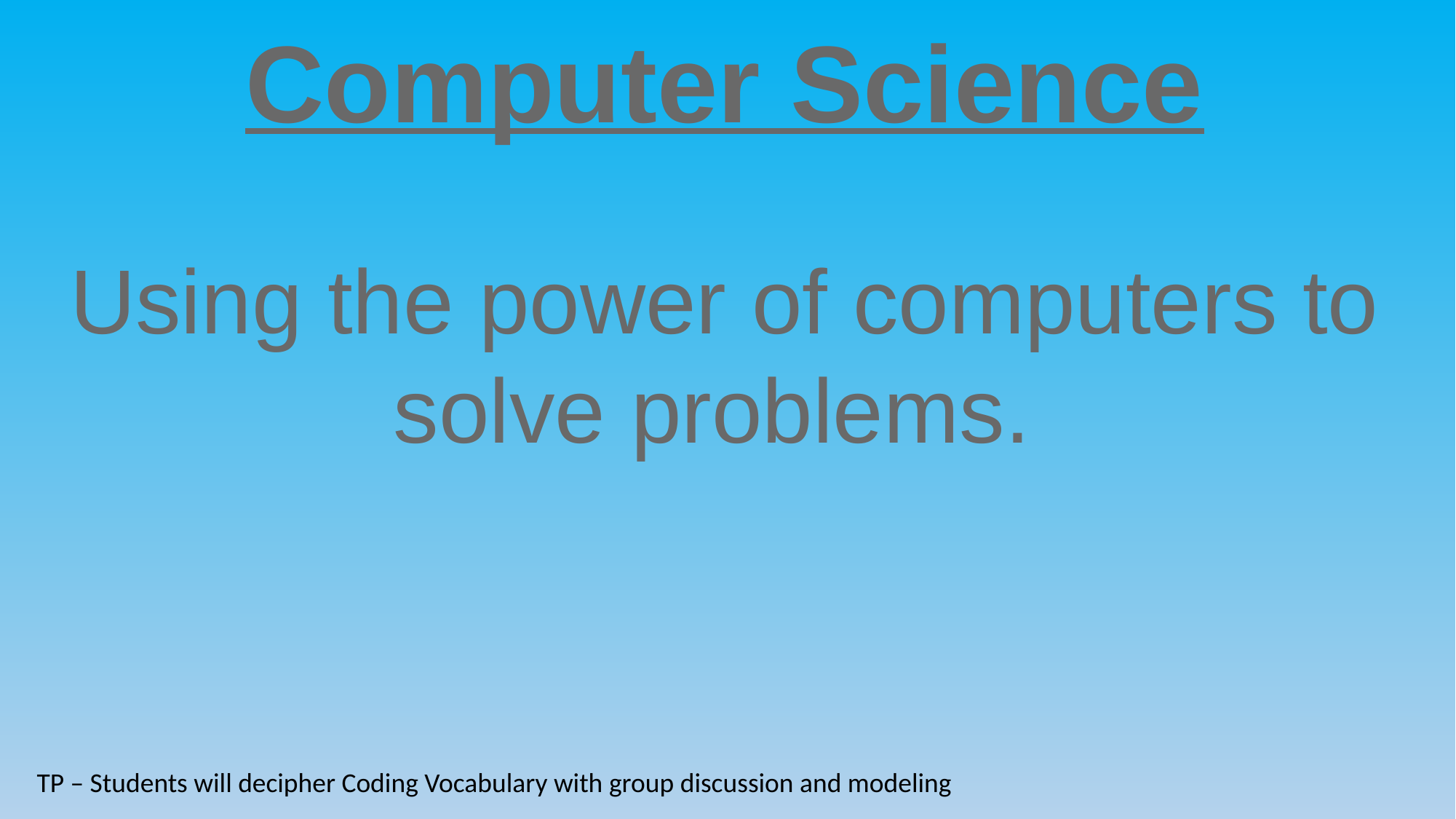

Computer Science

Using the power of computers to solve problems.
TP – Students will decipher Coding Vocabulary with group discussion and modeling